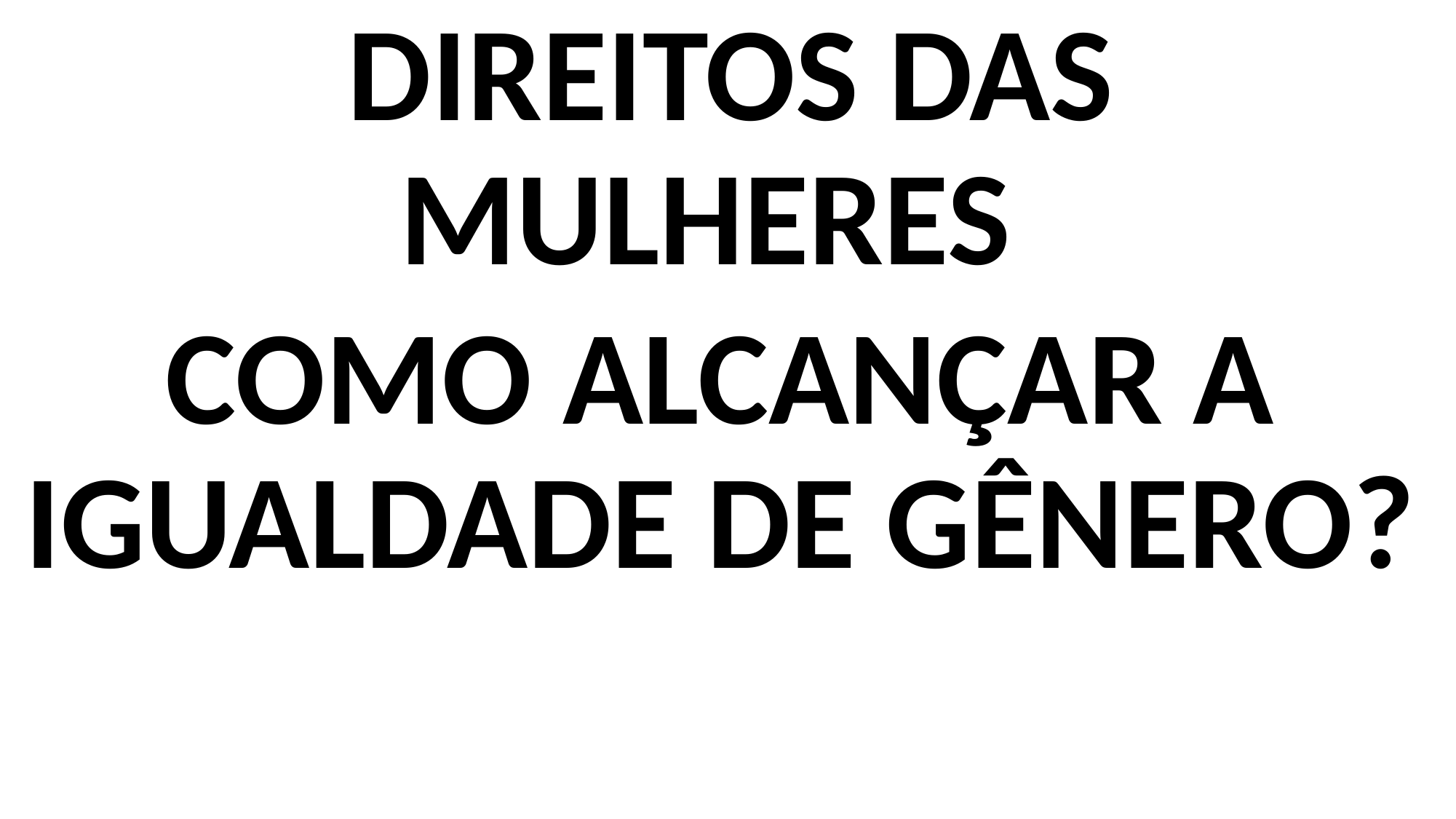

DIREITOS DAS MULHERES
COMO ALCANÇAR A IGUALDADE DE GÊNERO?